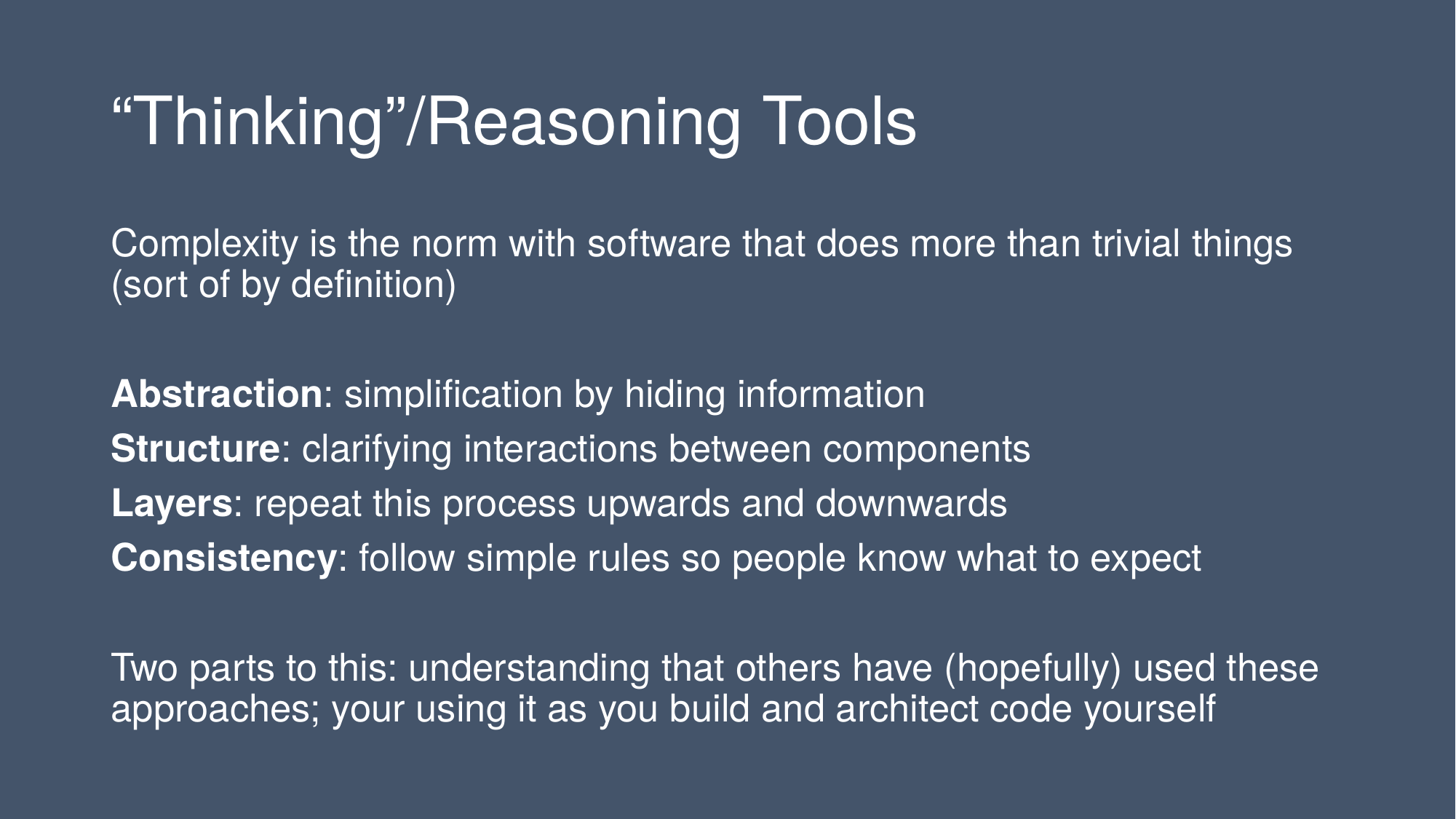

# “Thinking”/Reasoning Tools
Complexity is the norm with software that does more than trivial things (sort of by definition)

Abstraction: simplification by hiding information
Structure: clarifying interactions between components
Layers: repeat this process upwards and downwards
Consistency: follow simple rules so people know what to expect

Two parts to this: understanding that others have (hopefully) used these approaches; your using it as you build and architect code yourself